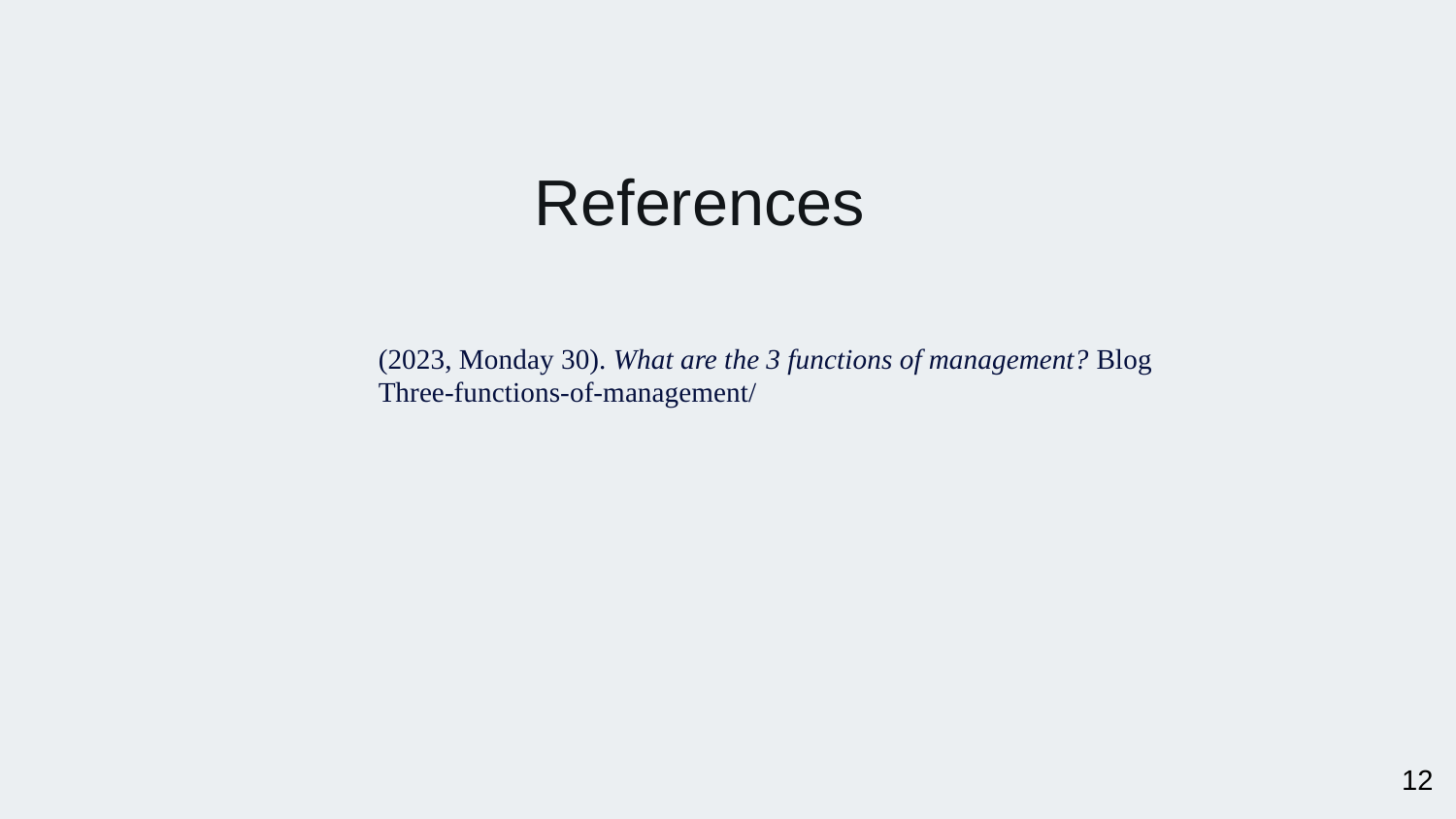

References
(2023, Monday 30). What are the 3 functions of management? Blog Three-functions-of-management/
12